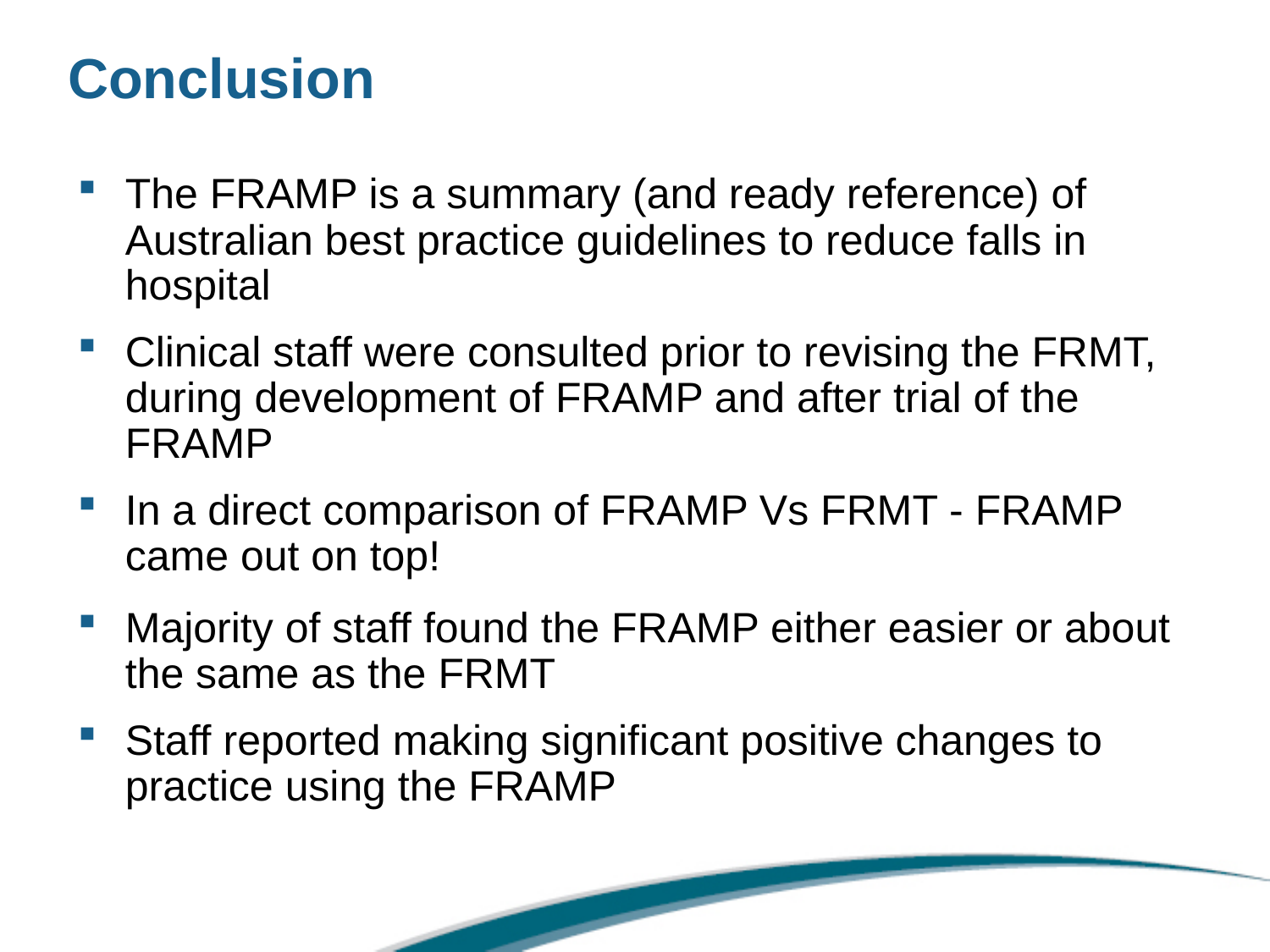

# Conclusion
The FRAMP is a summary (and ready reference) of Australian best practice guidelines to reduce falls in hospital
Clinical staff were consulted prior to revising the FRMT, during development of FRAMP and after trial of the FRAMP
In a direct comparison of FRAMP Vs FRMT - FRAMP came out on top!
Majority of staff found the FRAMP either easier or about the same as the FRMT
Staff reported making significant positive changes to practice using the FRAMP